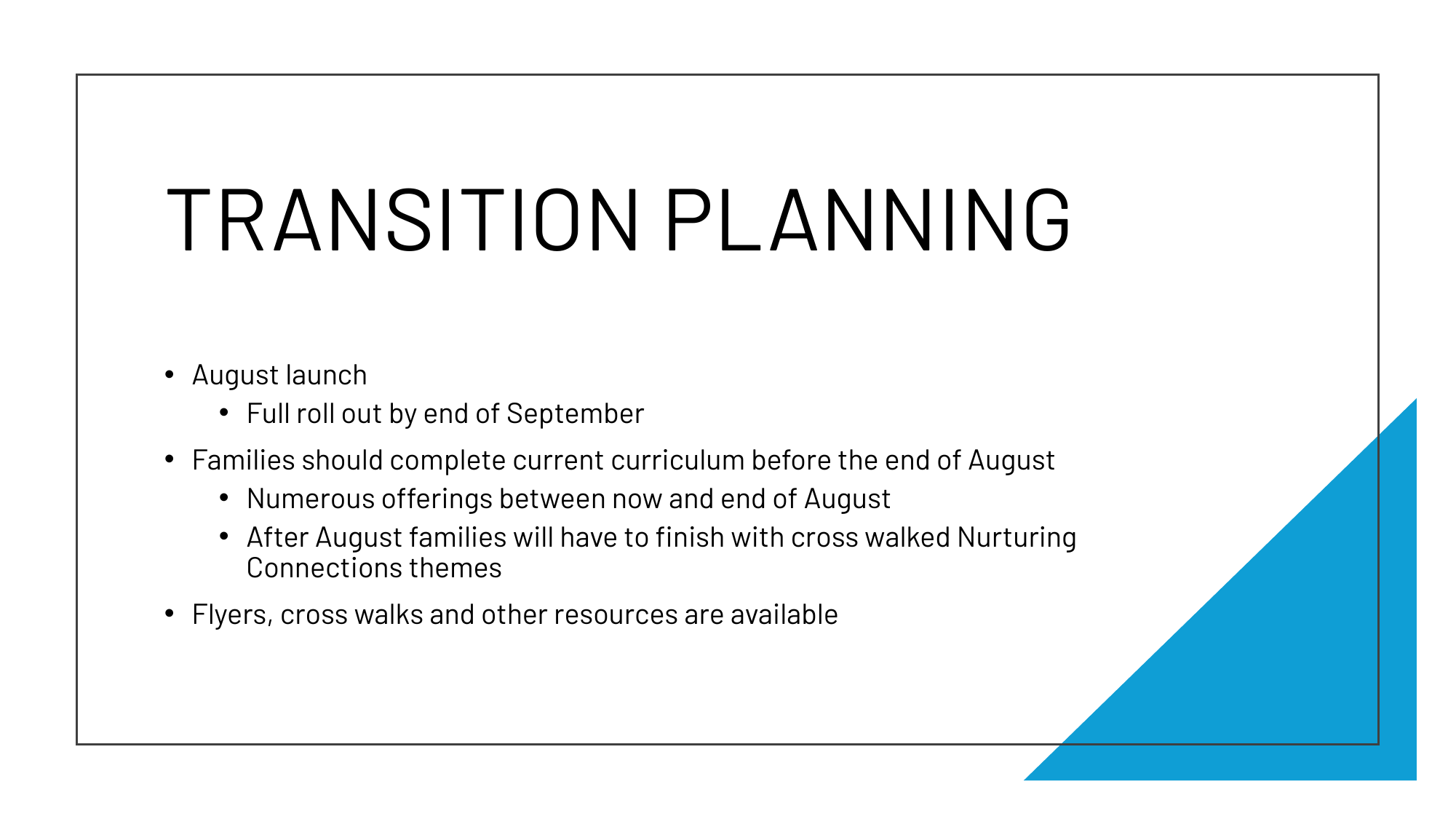

# TRANSITION PLANNING
August launch
Full roll out by end of September
Families should complete current curriculum before the end of August
Numerous offerings between now and end of August
After August families will have to finish with cross walked Nurturing Connections themes
Flyers, cross walks and other resources are available